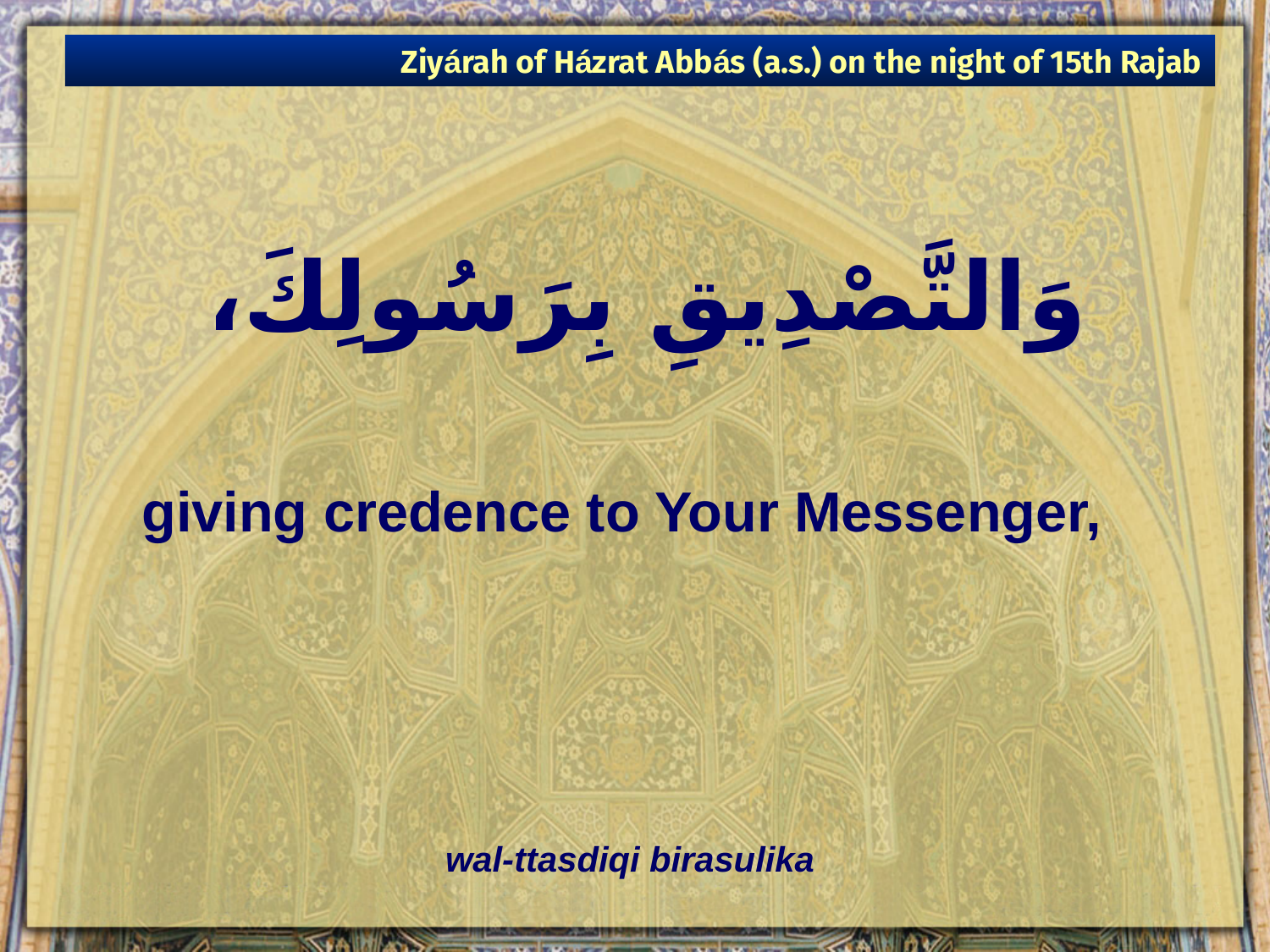

Ziyárah of Házrat Abbás (a.s.) on the night of 15th Rajab
# وَالتَّصْدِيقِ بِرَسُولِكَ،
giving credence to Your Messenger,
wal-ttasdiqi birasulika